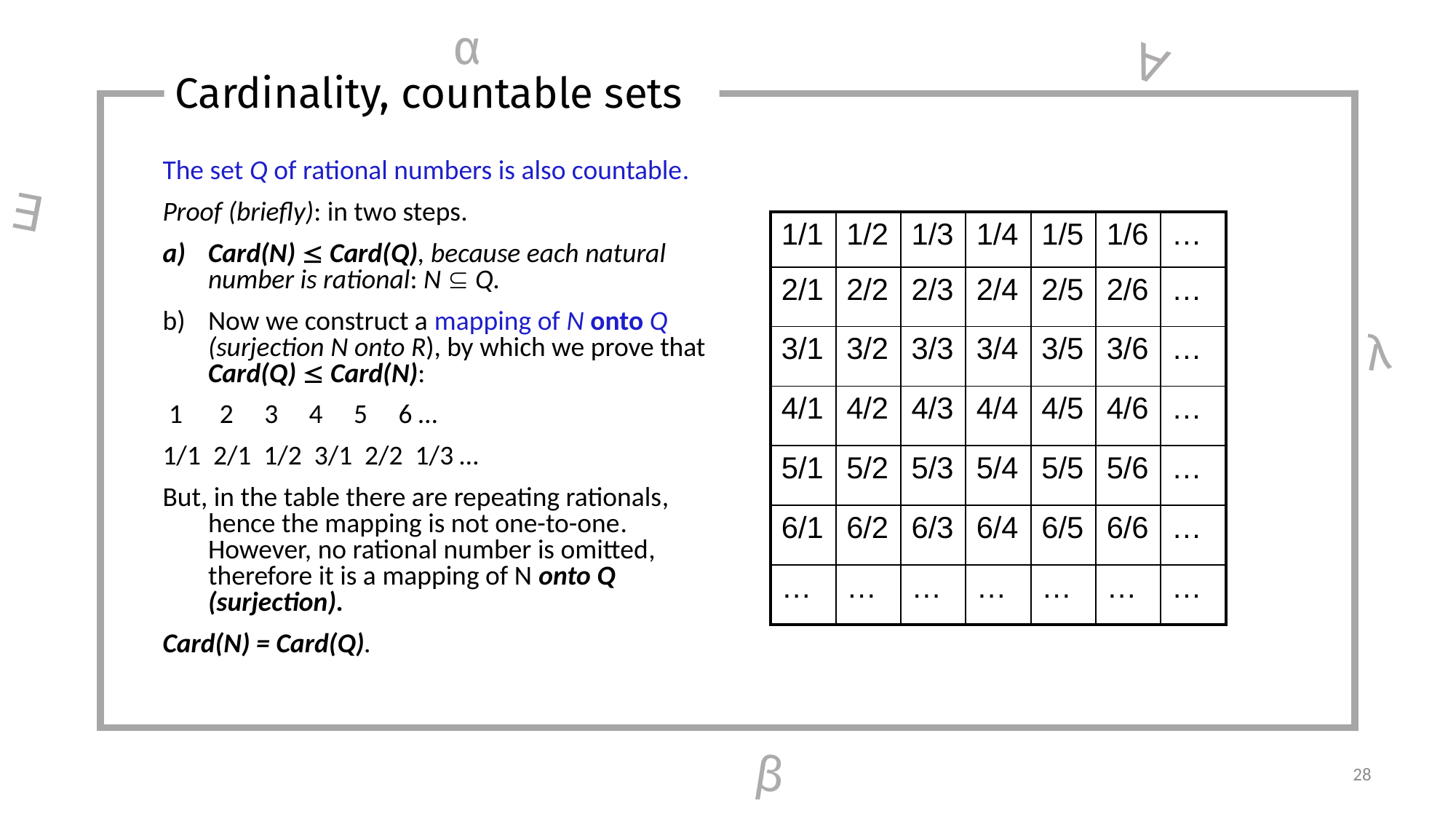

α
∀
Cardinality, countable sets

The set Q of rational numbers is also countable.
Proof (briefly): in two steps.
Card(N) ≤ Card(Q), because each natural number is rational: N ⊆ Q.
Now we construct a mapping of N onto Q (surjection N onto R), by which we prove that
Card(Q) ≤ Card(N):
 1      2     3     4     5     6 …
1/1  2/1  1/2  3/1  2/2  1/3 …
But, in the table there are repeating rationals, hence the mapping is not one-to-one. However, no rational number is omitted, therefore it is a mapping of N onto Q (surjection).
Card(N) = Card(Q).
∃
| 1/1 | 1/2 | 1/3 | 1/4 | 1/5 | 1/6 | … |
| --- | --- | --- | --- | --- | --- | --- |
| 2/1 | 2/2 | 2/3 | 2/4 | 2/5 | 2/6 | … |
| 3/1 | 3/2 | 3/3 | 3/4 | 3/5 | 3/6 | … |
| 4/1 | 4/2 | 4/3 | 4/4 | 4/5 | 4/6 | … |
| 5/1 | 5/2 | 5/3 | 5/4 | 5/5 | 5/6 | … |
| 6/1 | 6/2 | 6/3 | 6/4 | 6/5 | 6/6 | … |
| … | … | … | … | … | … | … |

 λ
β
28